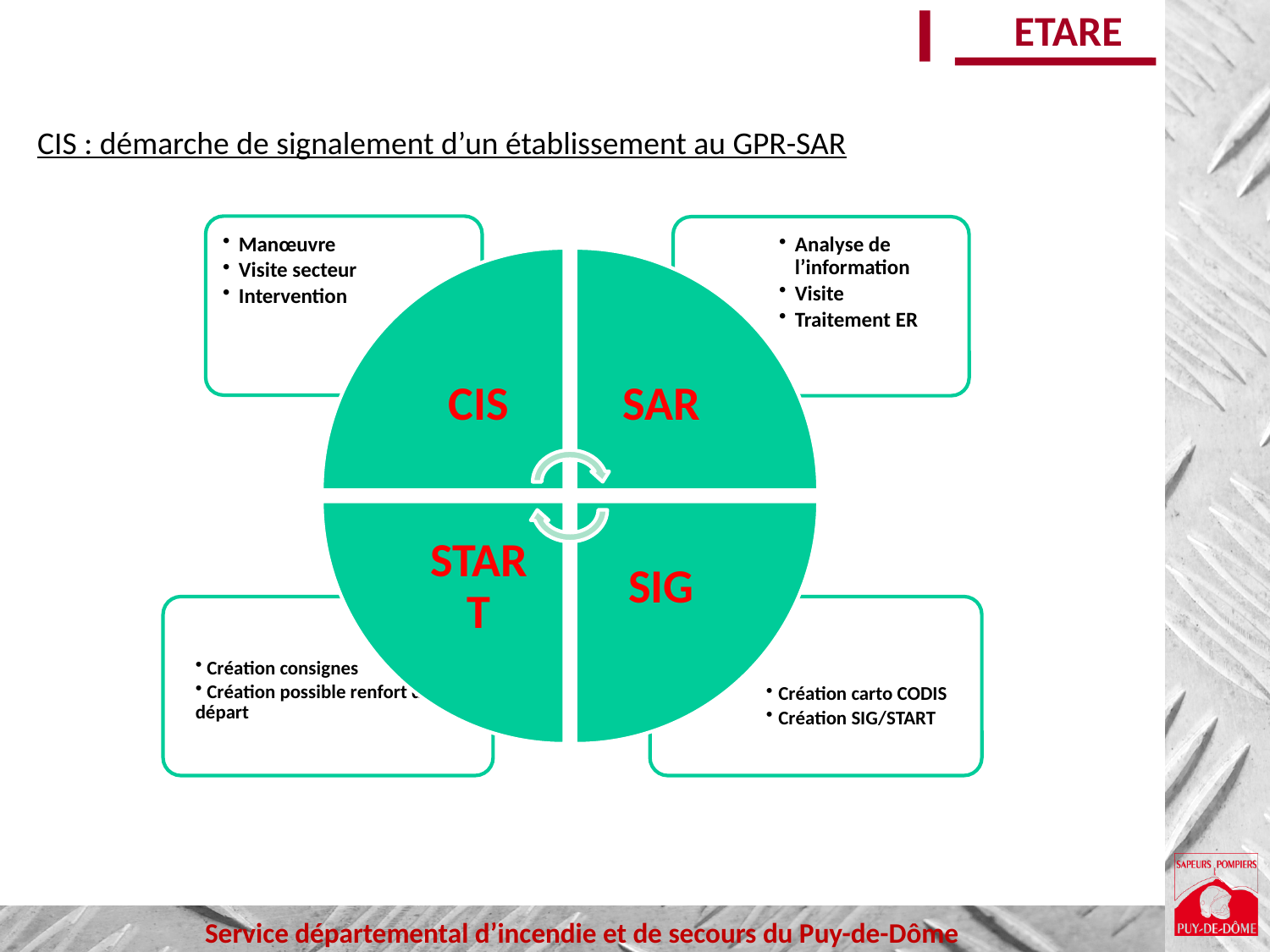

ETARE

CIS : démarche de signalement d’un établissement au GPR-SAR

 Création carto CODIS
 Création SIG/START
 Création consignes
 Création possible renfort de départ
Analyse de l’information
Visite
Traitement ER
Manœuvre
Visite secteur
Intervention
CIS
SAR
SIG
START